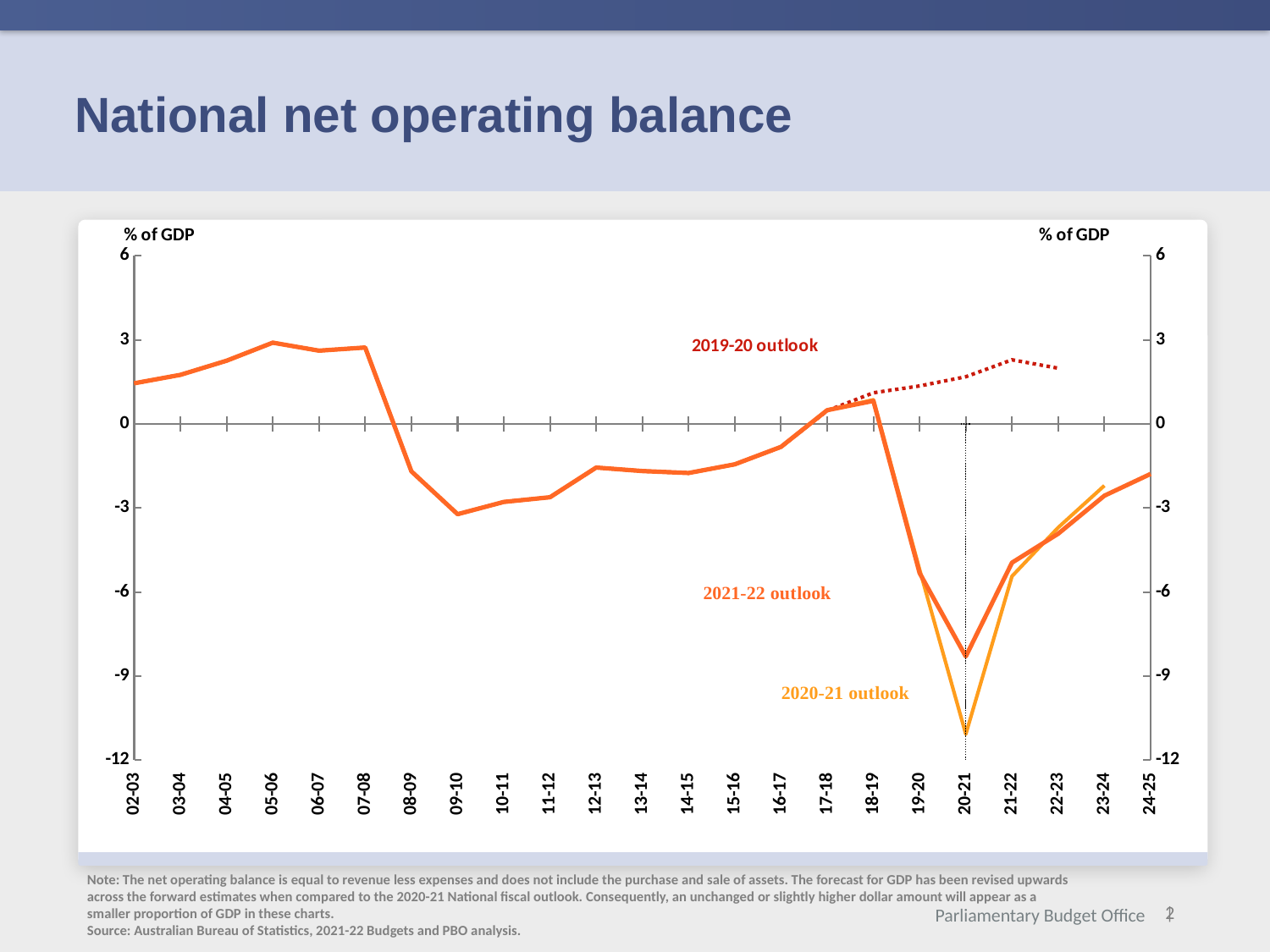

# National net operating balance

[unsupported chart]

Note: The net operating balance is equal to revenue less expenses and does not include the purchase and sale of assets. The forecast for GDP has been revised upwards across the forward estimates when compared to the 2020-21 National fiscal outlook. Consequently, an unchanged or slightly higher dollar amount will appear as a smaller proportion of GDP in these charts.
Source: Australian Bureau of Statistics, 2021-22 Budgets and PBO analysis.